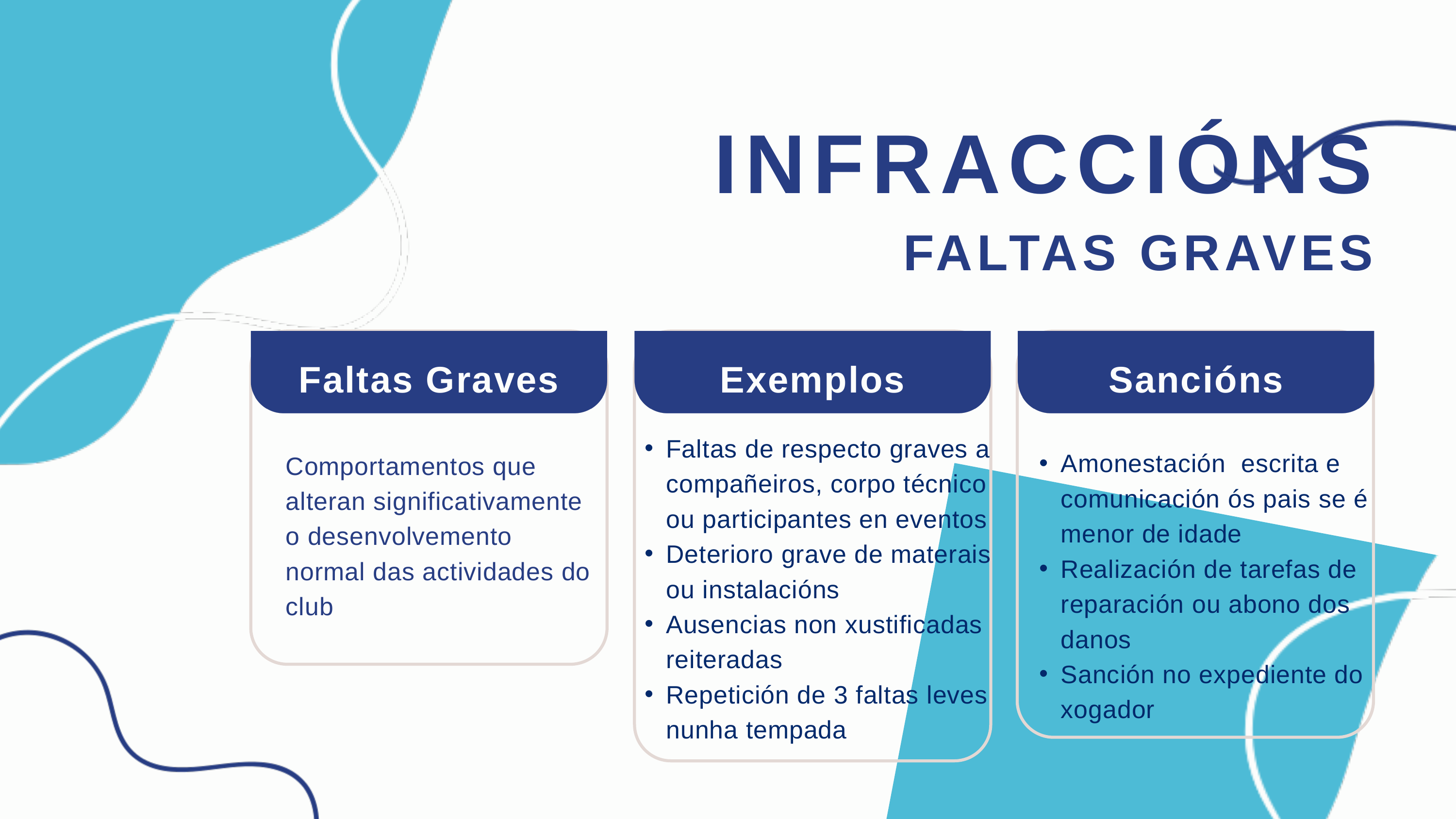

INFRACCIÓNS
FALTAS GRAVES

Faltas Graves
Exemplos
Sancións
Faltas de respecto graves a compañeiros, corpo técnico ou participantes en eventos
Deterioro grave de materais ou instalacións
Ausencias non xustificadas reiteradas
Repetición de 3 faltas leves nunha tempada
Amonestación  escrita e comunicación ós pais se é menor de idade
Realización de tarefas de reparación ou abono dos danos
Sanción no expediente do xogador
Comportamentos que alteran significativamente o desenvolvemento normal das actividades do club